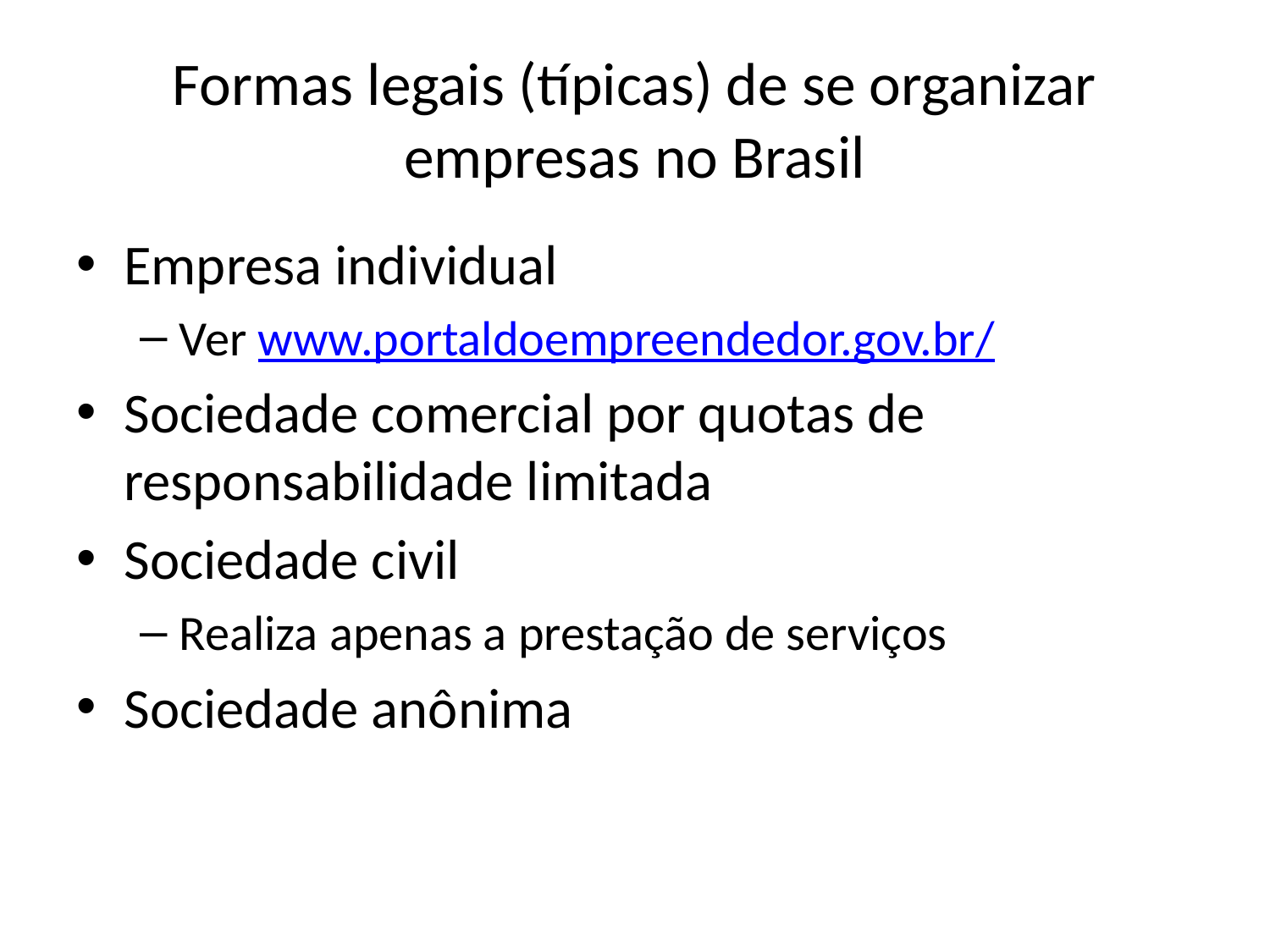

# Formas legais (típicas) de se organizar empresas no Brasil
Empresa individual
Ver www.portaldoempreendedor.gov.br/
Sociedade comercial por quotas de responsabilidade limitada
Sociedade civil
Realiza apenas a prestação de serviços
Sociedade anônima